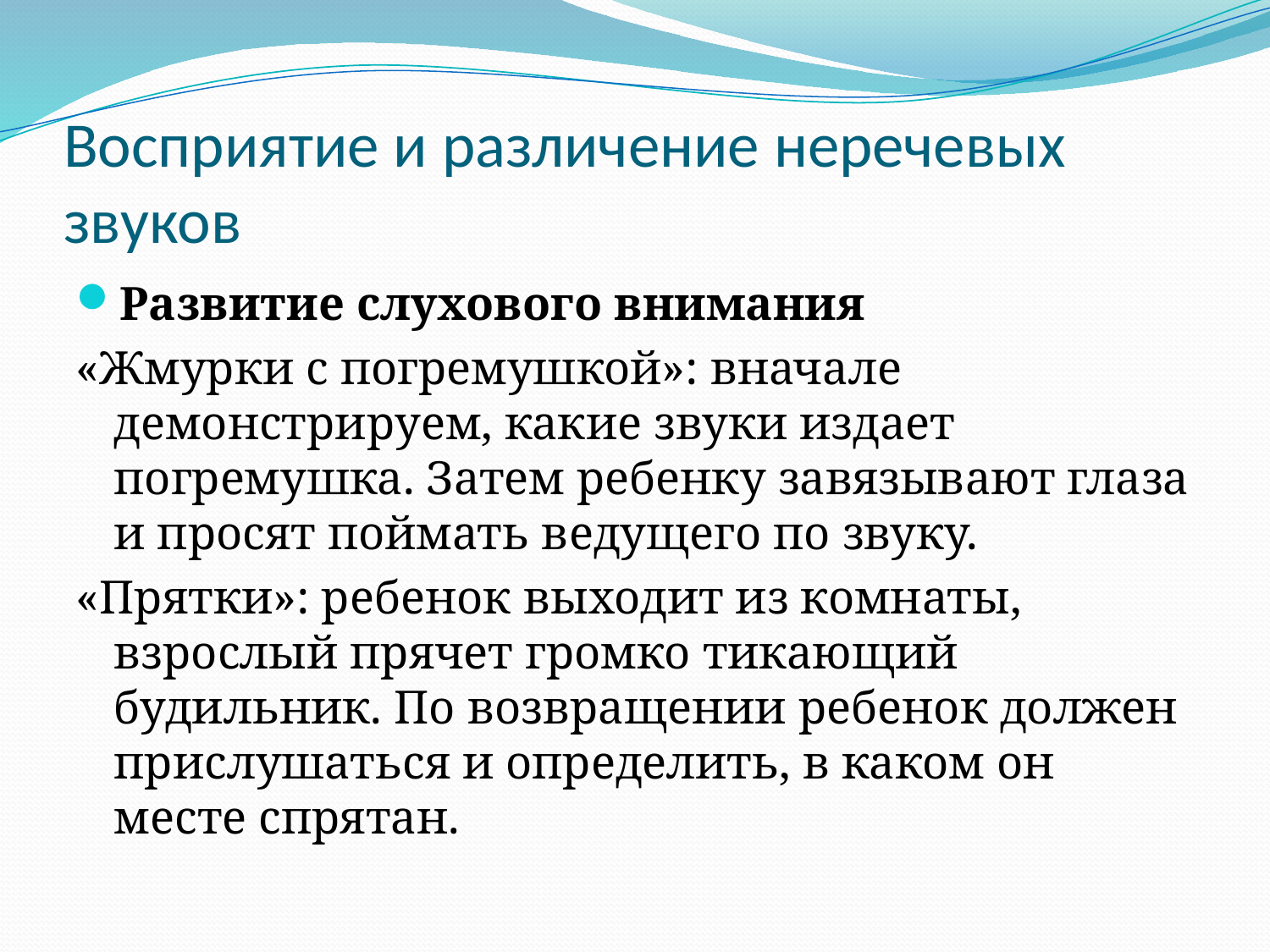

# Восприятие и различение неречевых звуков
Развитие слухового внимания
«Жмурки с погремушкой»: вначале демонстрируем, какие звуки издает погремушка. Затем ребенку завязывают глаза и просят поймать ведущего по звуку.
«Прятки»: ребенок выходит из комнаты, взрослый прячет громко тикающий будильник. По возвращении ребенок должен прислушаться и определить, в каком он месте спрятан.